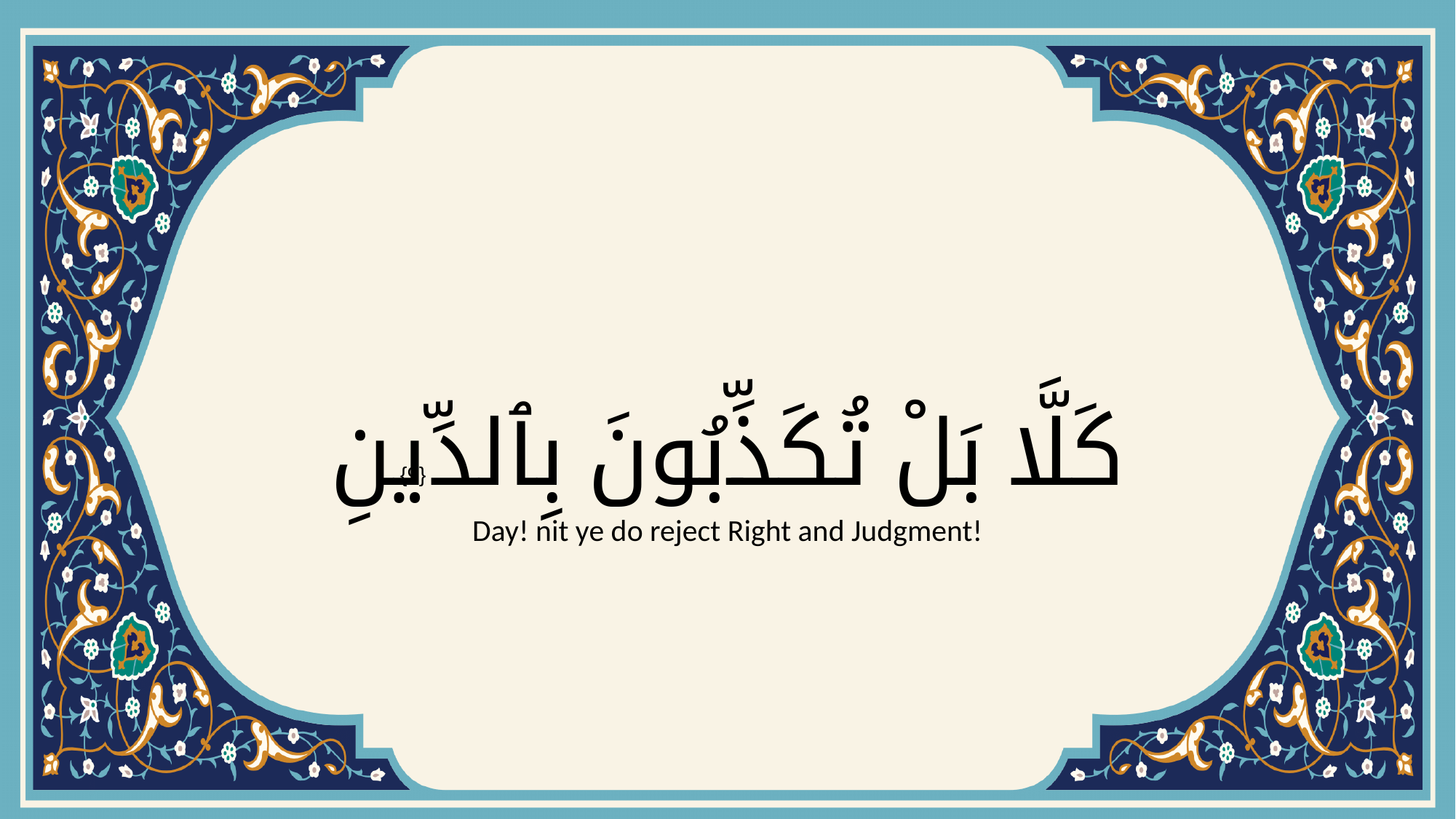

# كَلَّا بَلْ تُكَذِّبُونَ بِٱلدِّينِ
{9}
Day! nit ye do reject Right and Judgment!